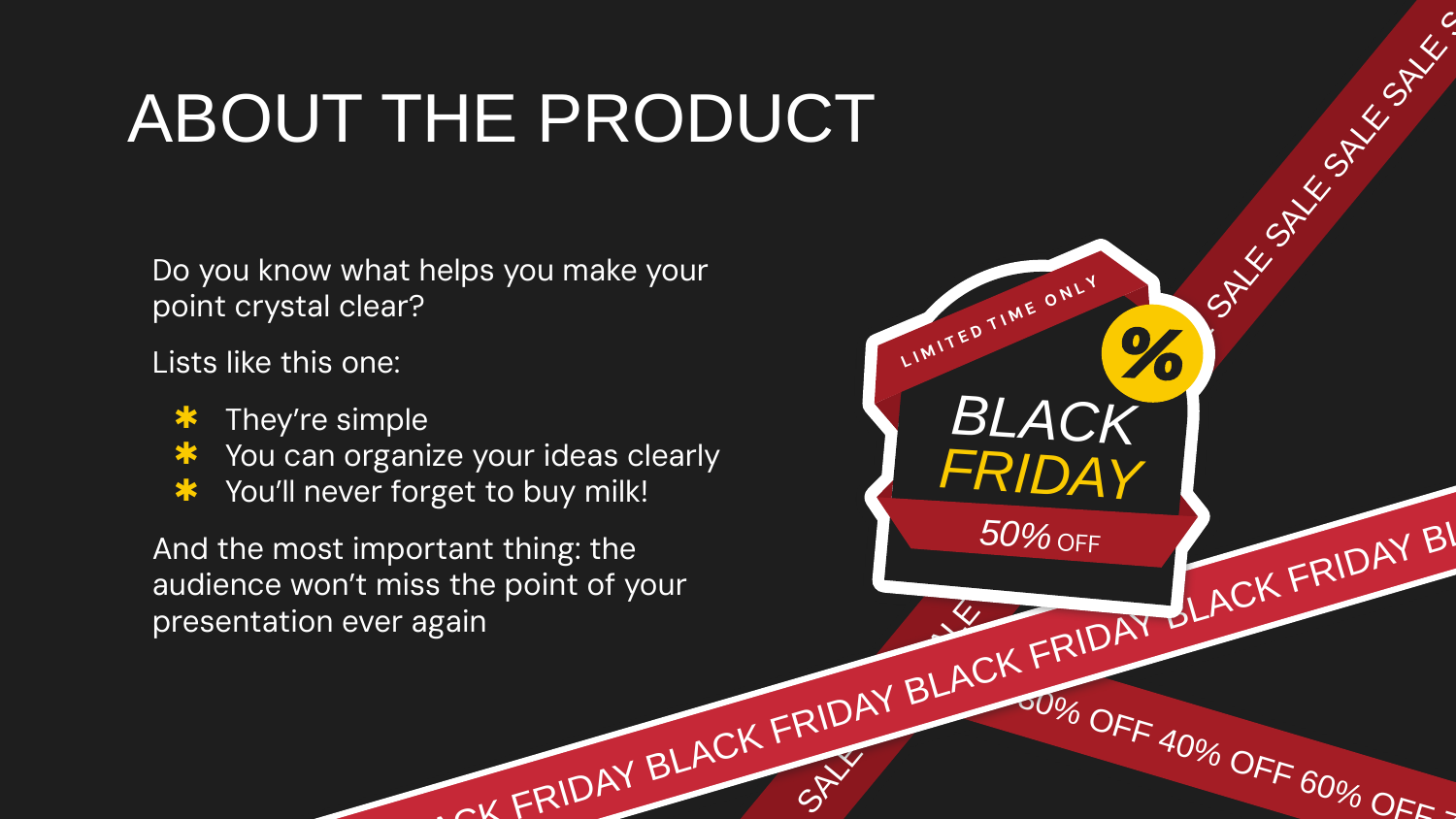

SALE SALE SALE SALE SALE SALE SALE SALE SALE SALE SALE SALE SALE SALE
# ABOUT THE PRODUCT

L I M I T E D  T I M E   O N L Y
BLACK FRIDAY
50% OFF
Do you know what helps you make your point crystal clear?
Lists like this one:
They’re simple
You can organize your ideas clearly
You’ll never forget to buy milk!
And the most important thing: the audience won’t miss the point of your presentation ever again

BLACK FRIDAY BLACK FRIDAY BLACK FRIDAY BLACK FRIDAY BLACK

30% OFF 40% OFF 60% OFF 70% OFF 30% OFF 40% OFF 60% 30% OFF 40% OFF 60% OFF